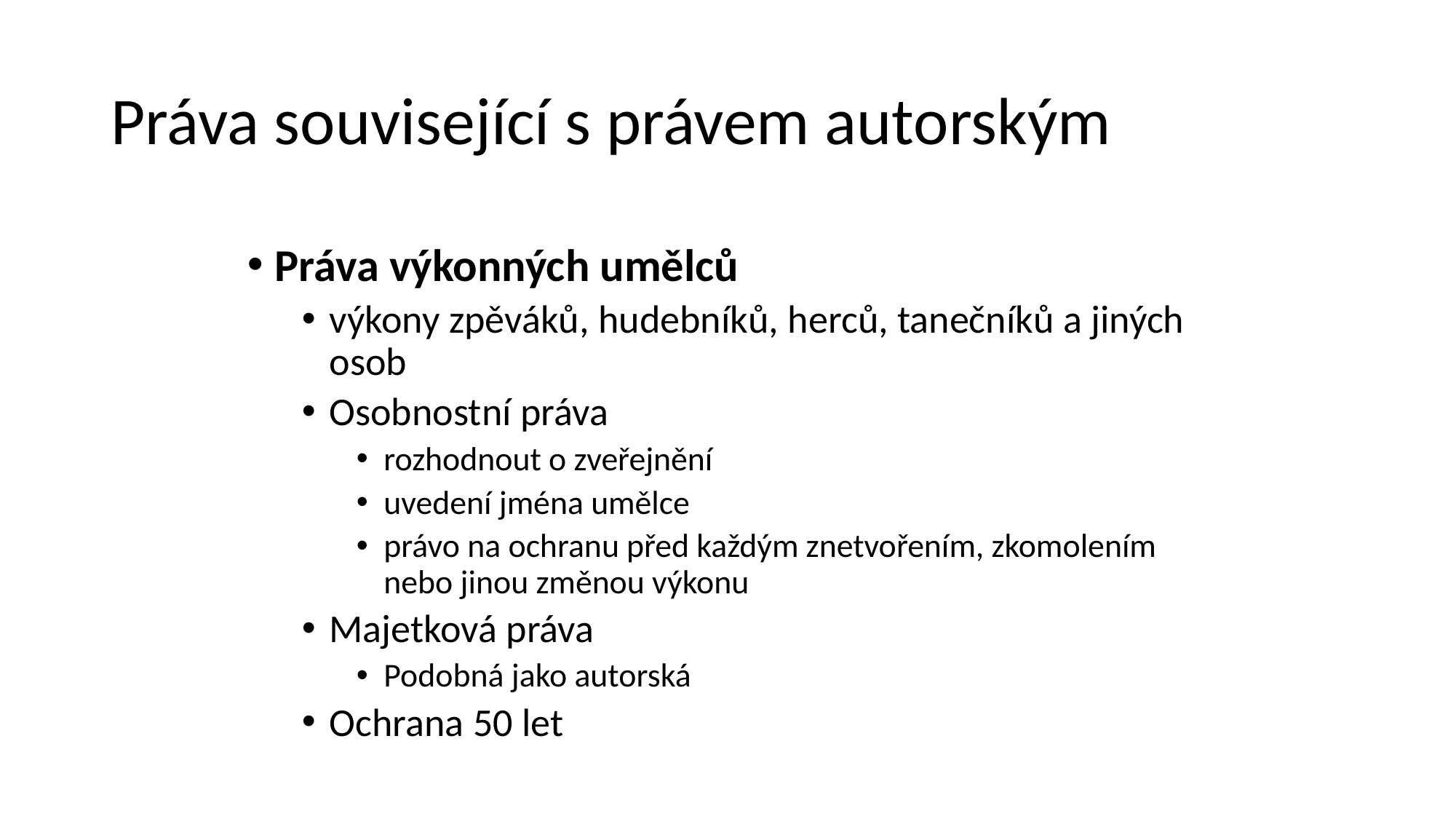

# Práva související s právem autorským
Práva výkonných umělců
výkony zpěváků, hudebníků, herců, tanečníků a jiných osob
Osobnostní práva
rozhodnout o zveřejnění
uvedení jména umělce
právo na ochranu před každým znetvořením, zkomolením nebo jinou změnou výkonu
Majetková práva
Podobná jako autorská
Ochrana 50 let